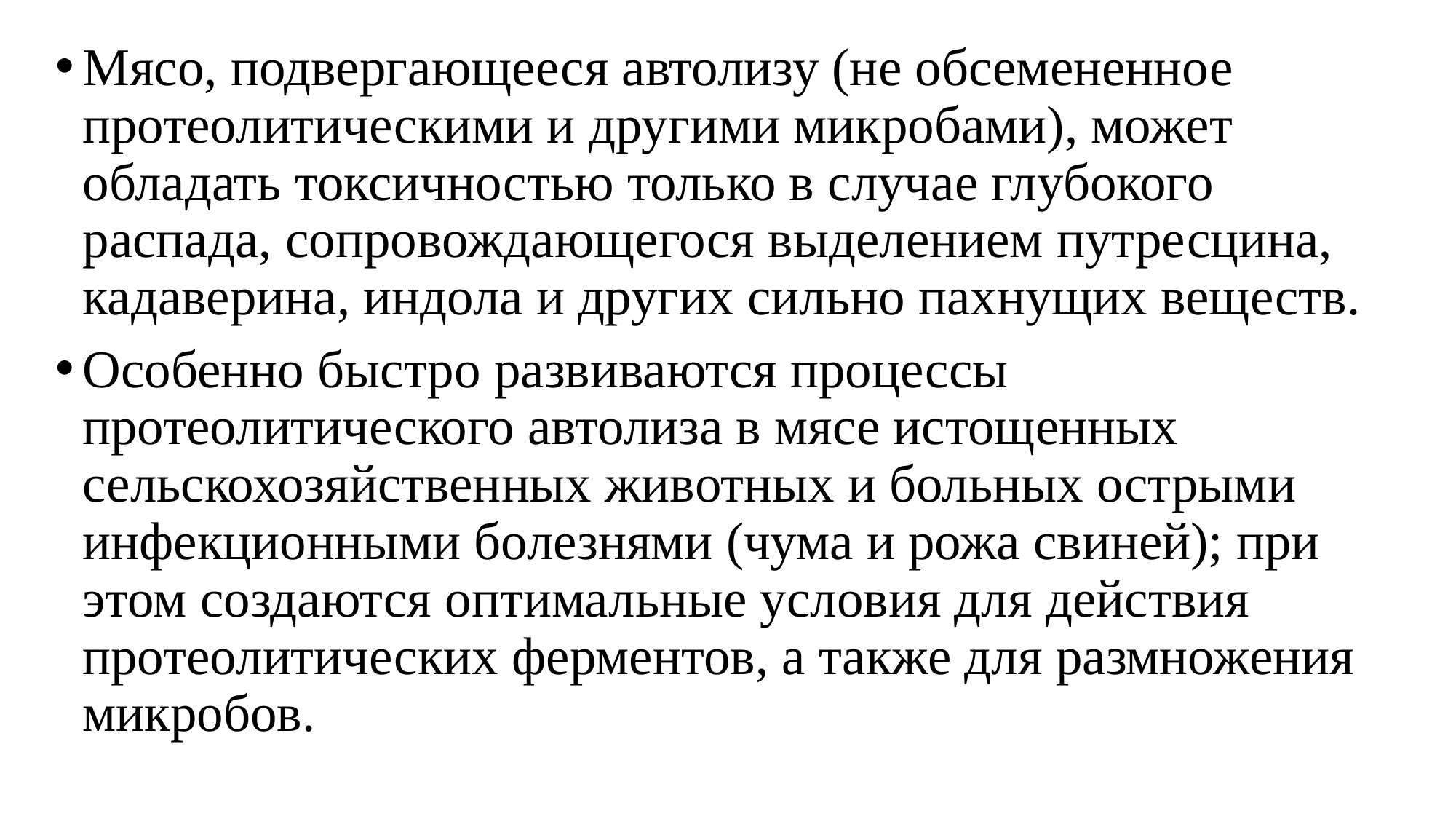

Мясо, подвергающееся автолизу (не обсемененное протеолитическими и другими микробами), может обладать токсичностью только в случае глубокого распада, сопровождающегося выделением путресцина, кадаверина, индола и других сильно пахнущих веществ.
Особенно быстро развиваются процессы протеолитического автолиза в мясе истощенных сельскохозяйственных животных и больных острыми инфекционными болезнями (чума и рожа свиней); при этом создаются оптимальные условия для действия протеолитических ферментов, а также для размножения микробов.